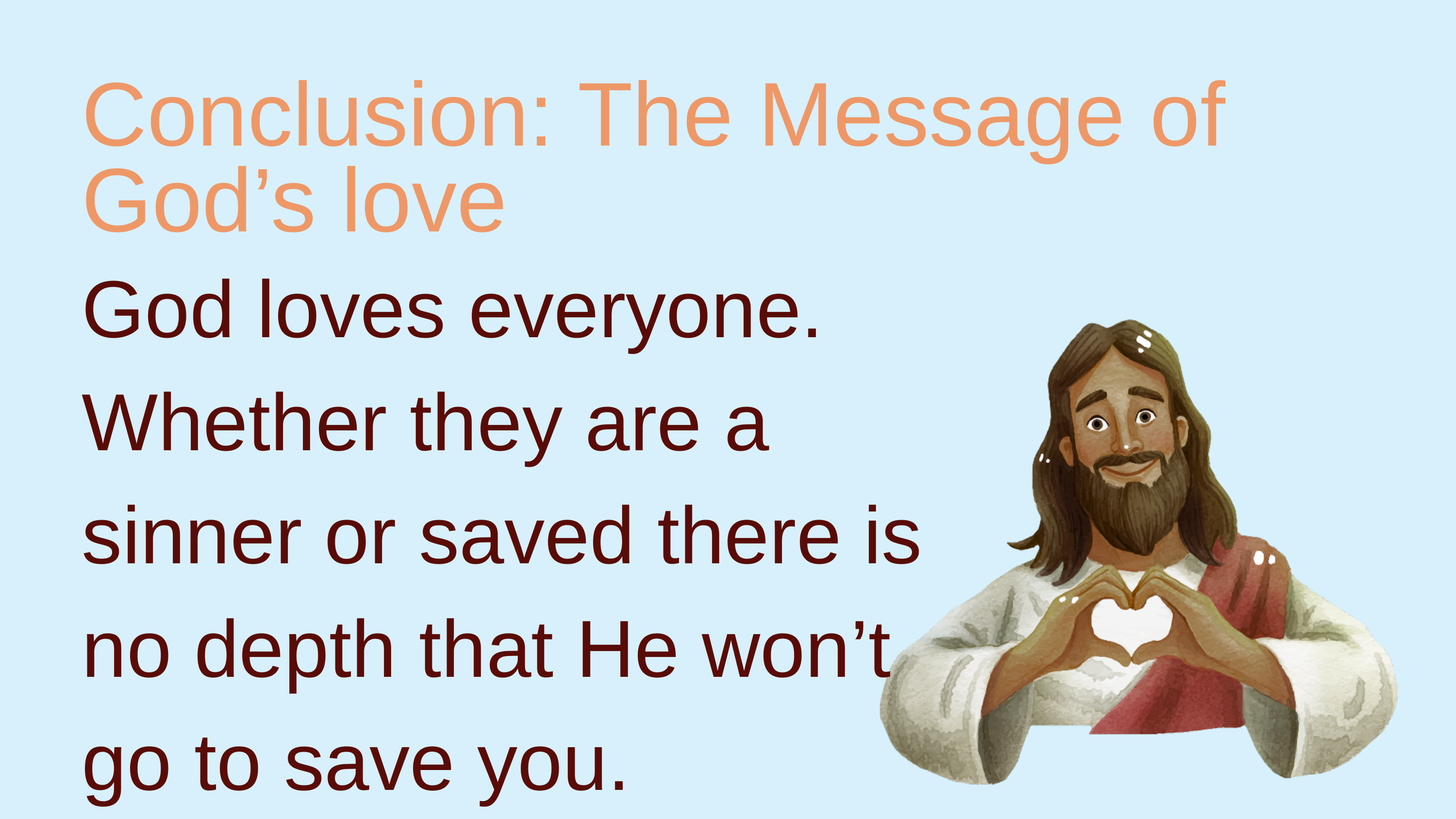

Conclusion: The Message of God’s love

God loves everyone. Whether they are a sinner or saved there is no depth that He won’t go to save you.